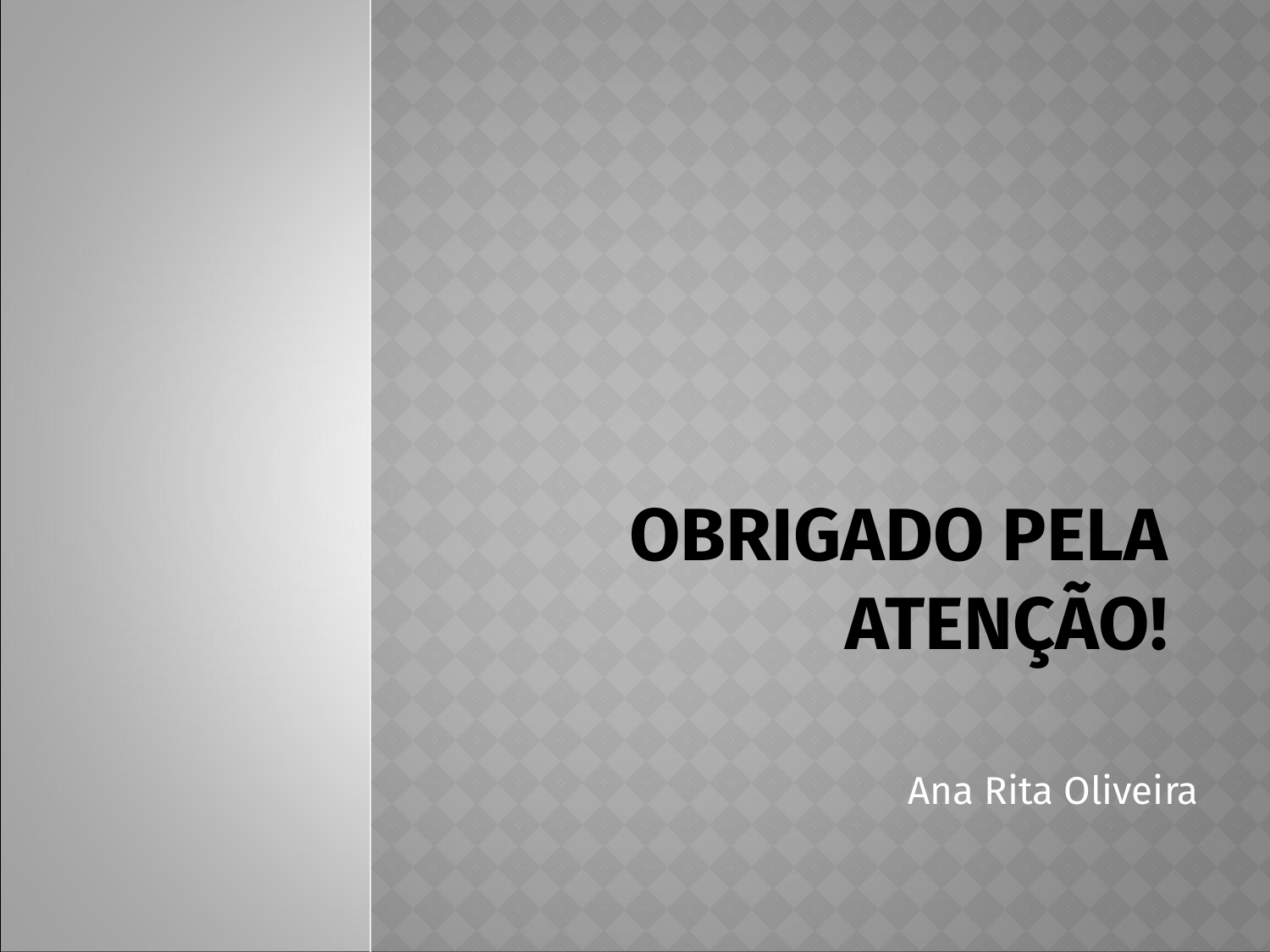

# Obrigado pela atenção!
Ana Rita Oliveira